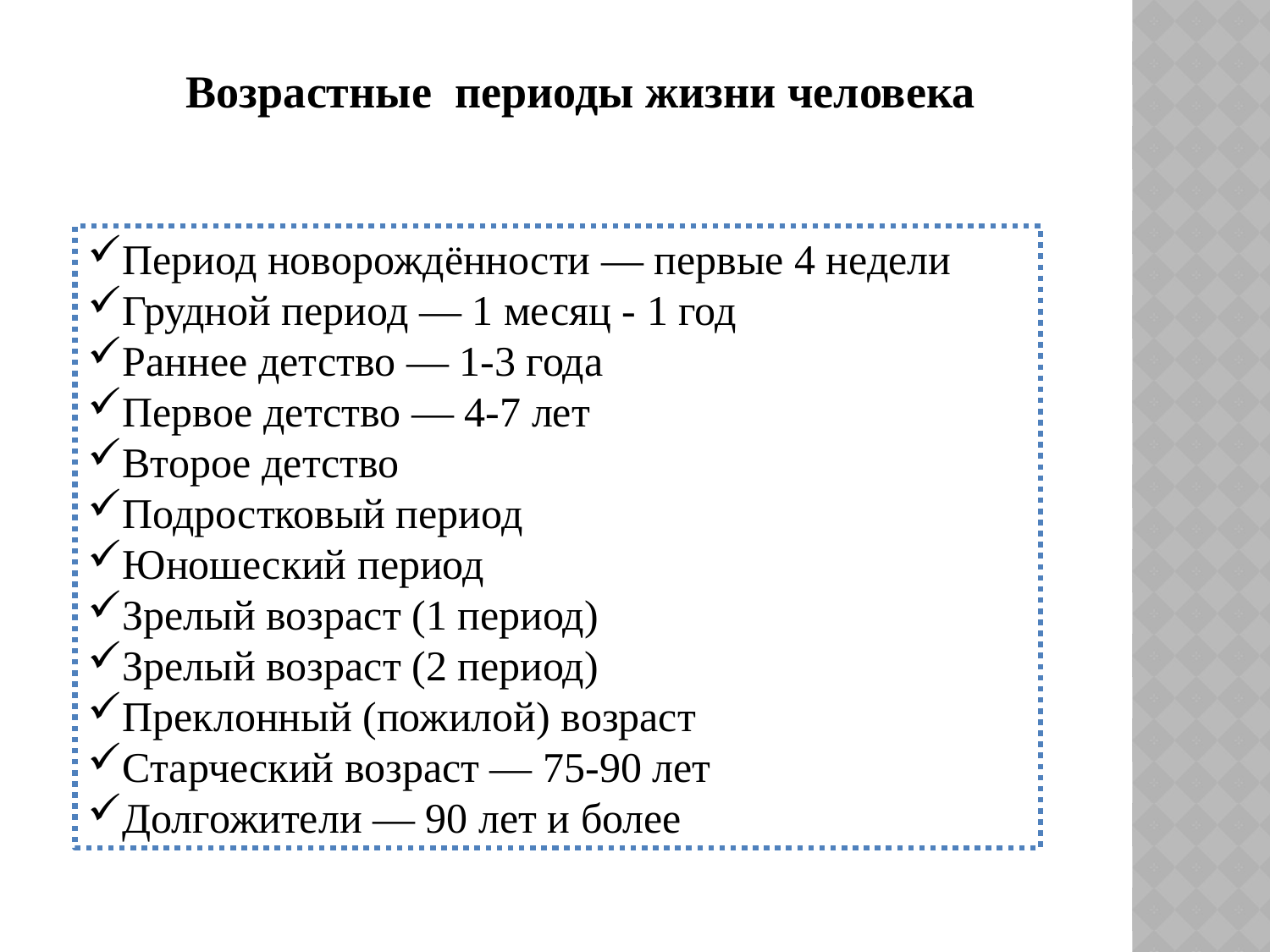

Возрастные  периоды жизни человека
Период новорождённости — первые 4 недели
Грудной период — 1 месяц - 1 год
Раннее детство — 1-3 года
Первое детство — 4-7 лет
Второе детство
Подростковый период
Юношеский период
Зрелый возраст (1 период)
Зрелый возраст (2 период)
Преклонный (пожилой) возраст
Старческий возраст — 75-90 лет
Долгожители — 90 лет и более